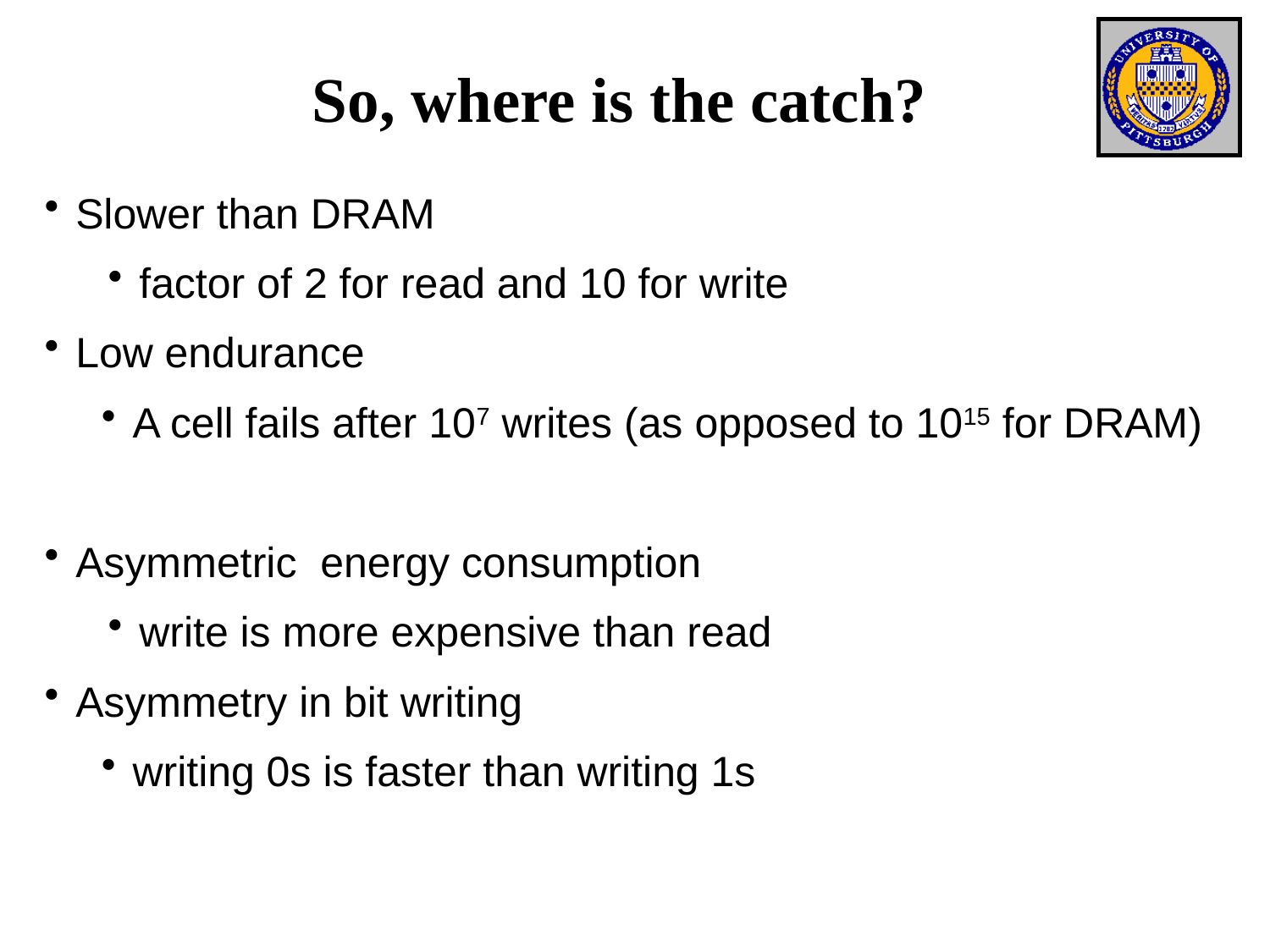

# So, where is the catch?
Slower than DRAM
factor of 2 for read and 10 for write
Low endurance
A cell fails after 107 writes (as opposed to 1015 for DRAM)

Asymmetric  energy consumption
write is more expensive than read
Asymmetry in bit writing
writing 0s is faster than writing 1s